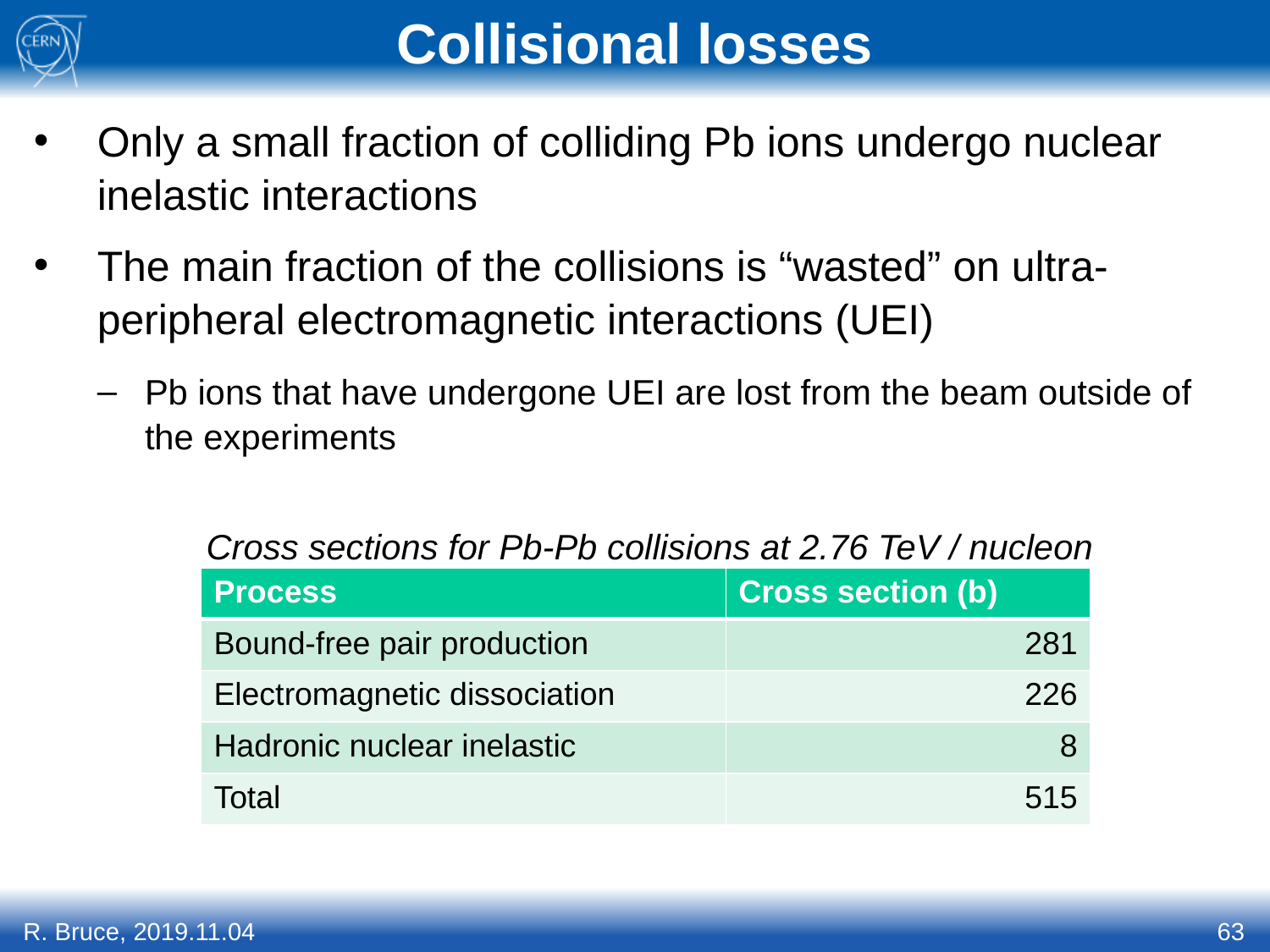

# Collisional losses
Only a small fraction of colliding Pb ions undergo nuclear inelastic interactions
The main fraction of the collisions is “wasted” on ultra-peripheral electromagnetic interactions (UEI)
Pb ions that have undergone UEI are lost from the beam outside of the experiments
Cross sections for Pb-Pb collisions at 2.76 TeV / nucleon
| Process | Cross section (b) |
| --- | --- |
| Bound-free pair production | 281 |
| Electromagnetic dissociation | 226 |
| Hadronic nuclear inelastic | 8 |
| Total | 515 |
R. Bruce, 2019.11.04
63